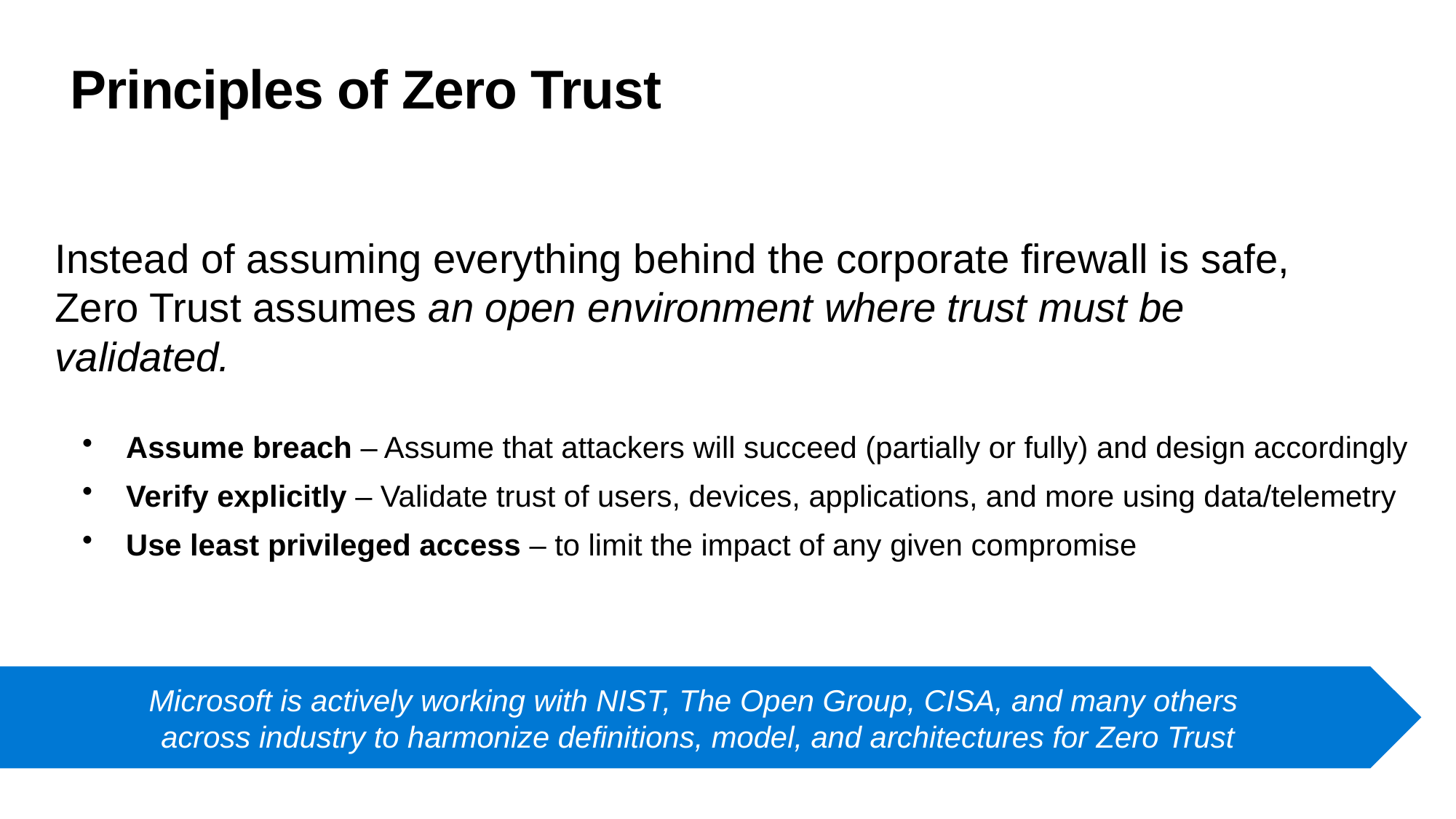

# Principles of Zero Trust
Instead of assuming everything behind the corporate firewall is safe, Zero Trust assumes an open environment where trust must be validated.
Assume breach – Assume that attackers will succeed (partially or fully) and design accordingly
Verify explicitly – Validate trust of users, devices, applications, and more using data/telemetry
Use least privileged access – to limit the impact of any given compromise
Microsoft is actively working with NIST, The Open Group, CISA, and many others
across industry to harmonize definitions, model, and architectures for Zero Trust